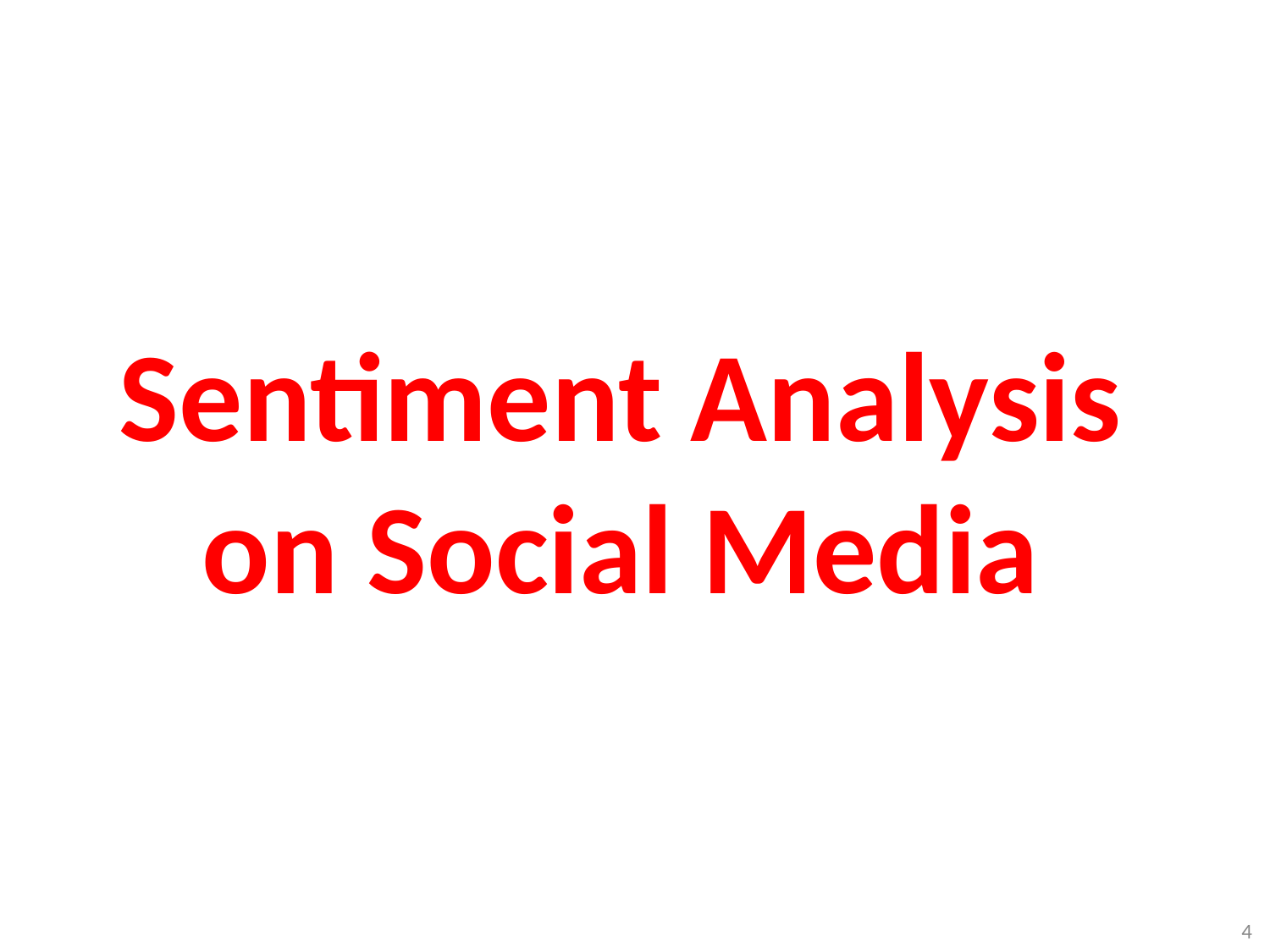

# Sentiment Analysis on Social Media
4